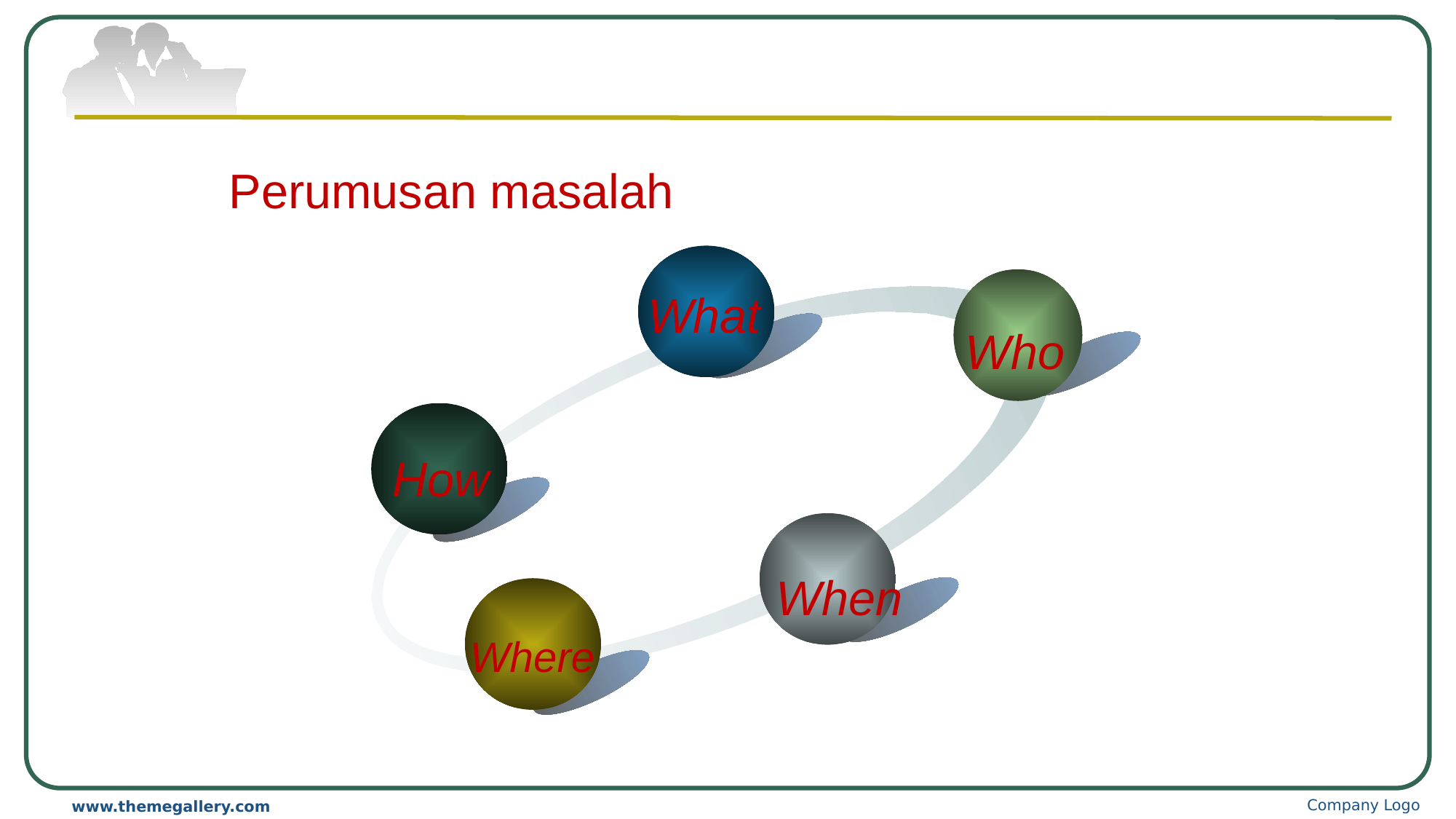

Perumusan masalah

What

Who

How

When

Where

Company Logo
www.themegallery.com